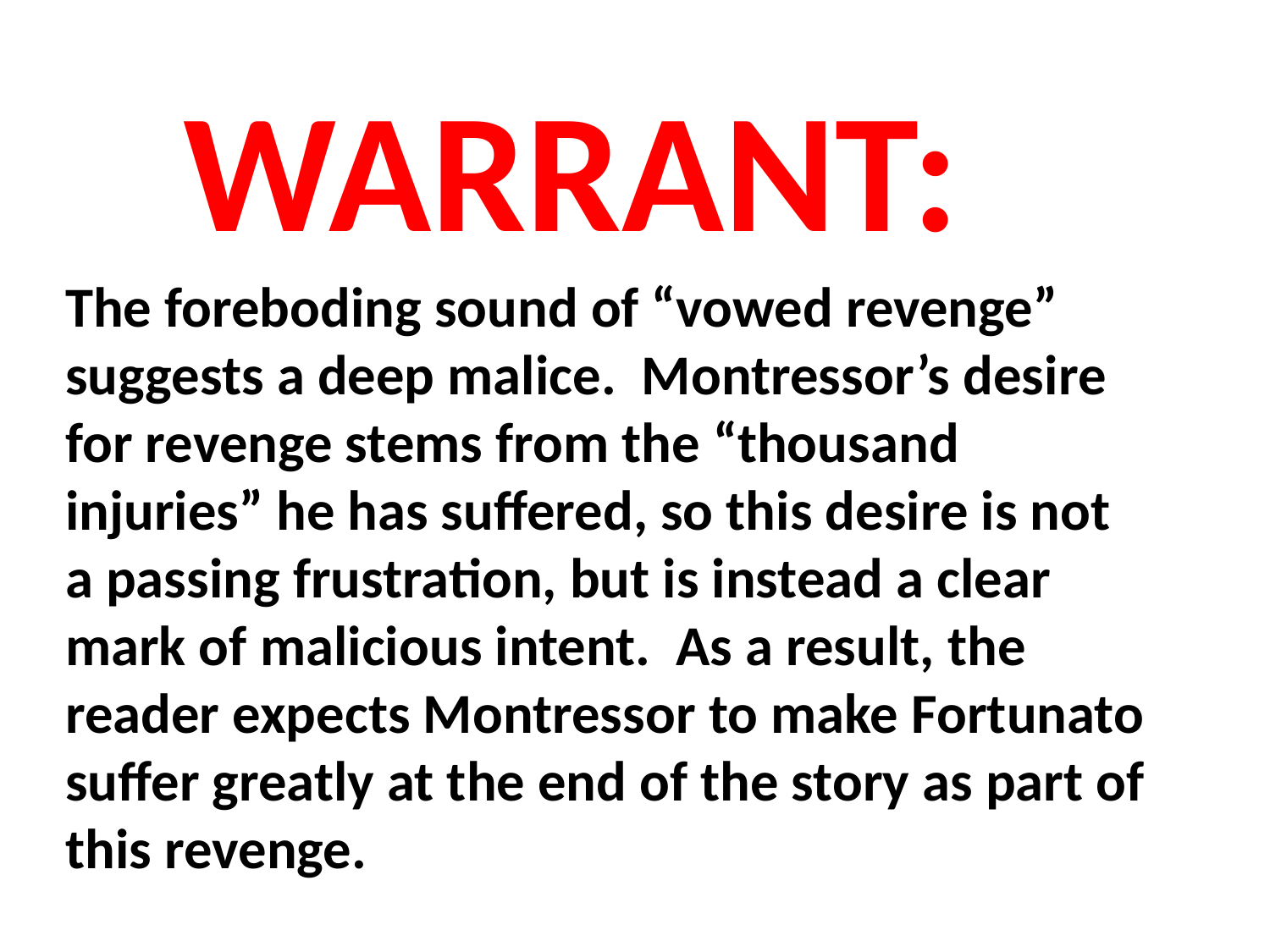

# WARRANT:
The foreboding sound of “vowed revenge” suggests a deep malice.  Montressor’s desire for revenge stems from the “thousand injuries” he has suffered, so this desire is not a passing frustration, but is instead a clear mark of malicious intent.  As a result, the reader expects Montressor to make Fortunato suffer greatly at the end of the story as part of this revenge.